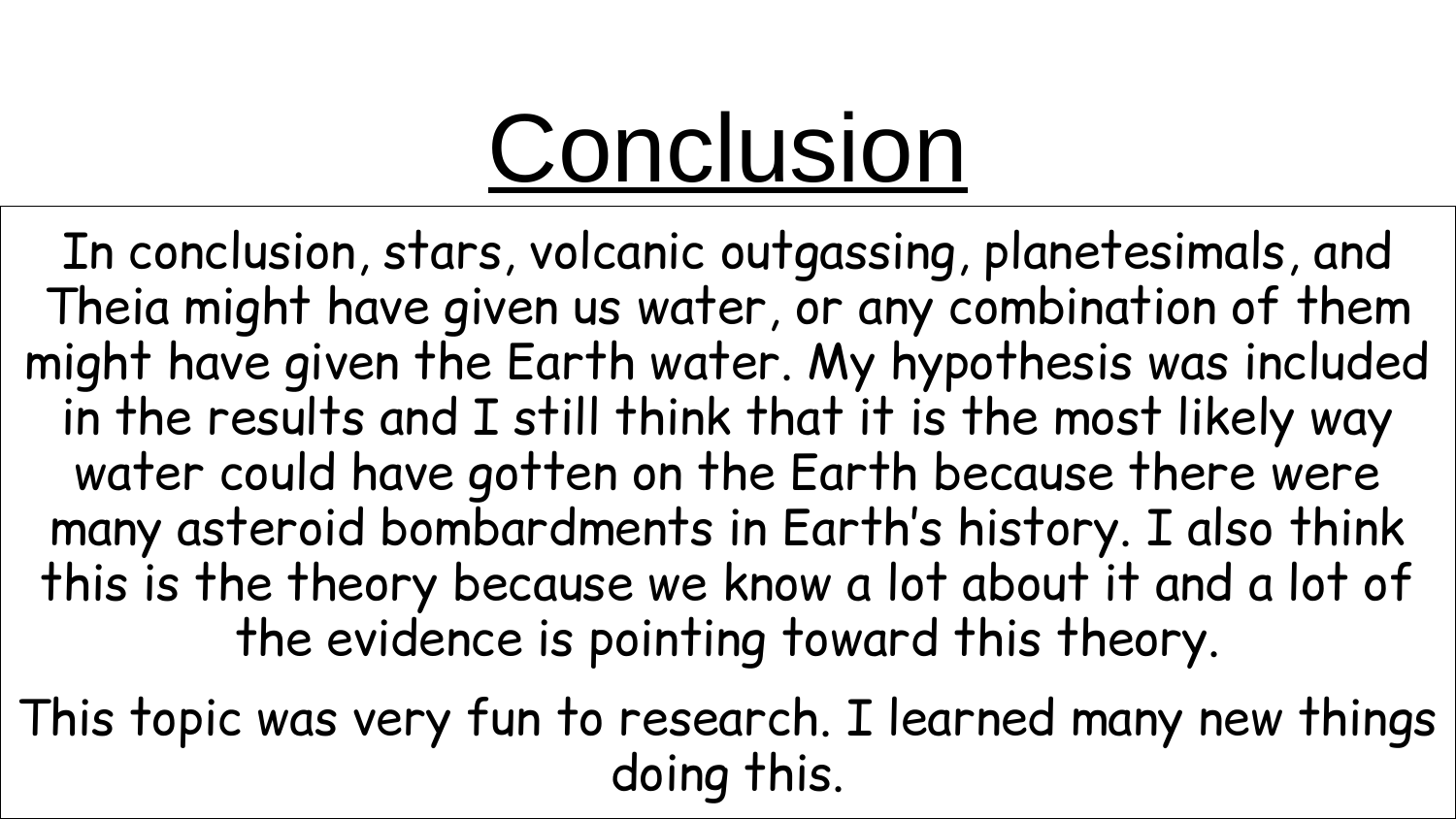

# Conclusion
In conclusion, stars, volcanic outgassing, planetesimals, and Theia might have given us water, or any combination of them might have given the Earth water. My hypothesis was included in the results and I still think that it is the most likely way water could have gotten on the Earth because there were many asteroid bombardments in Earth’s history. I also think this is the theory because we know a lot about it and a lot of the evidence is pointing toward this theory.
This topic was very fun to research. I learned many new things doing this.